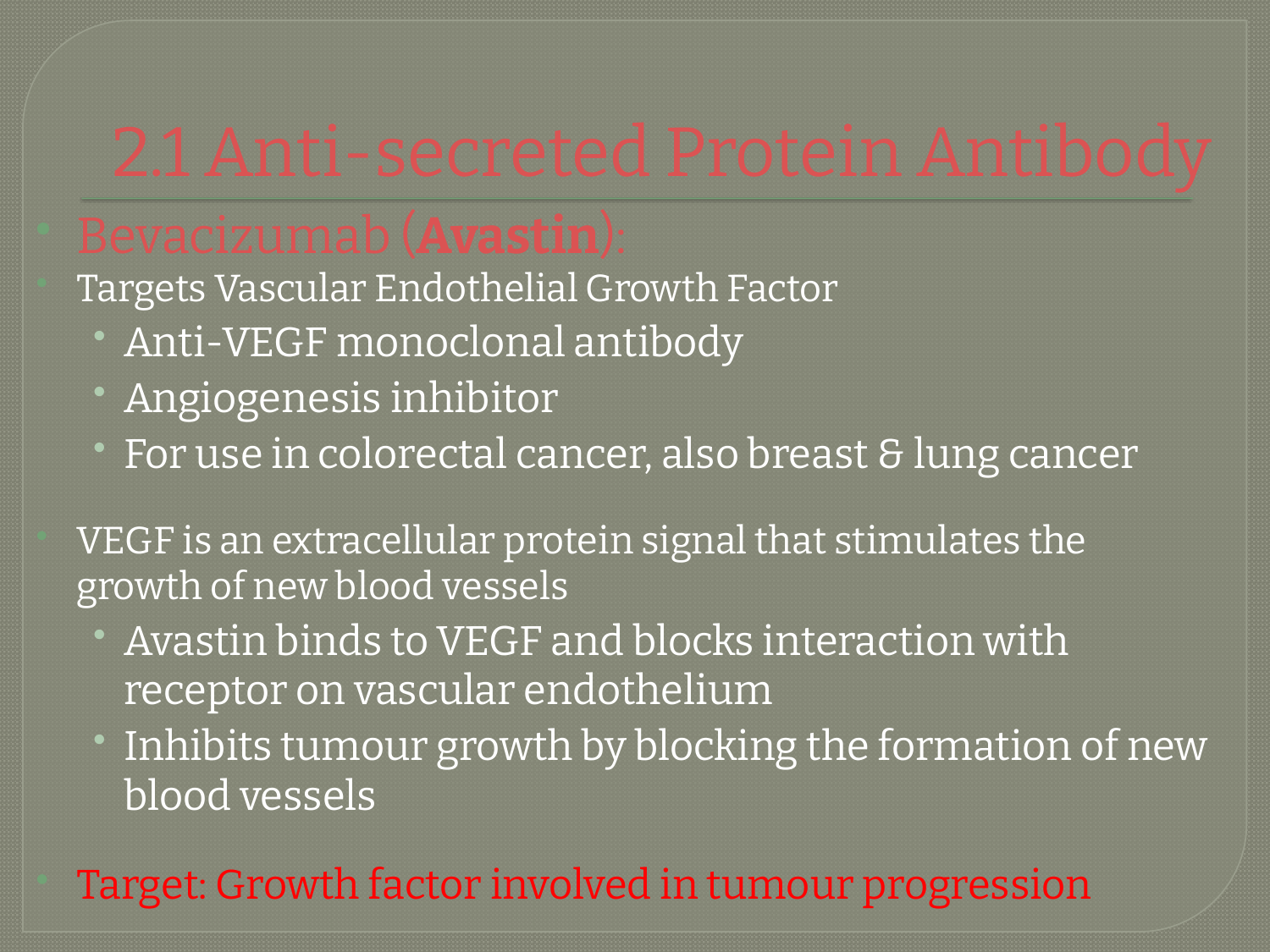

# 2.1 Anti-secreted Protein Antibody
Bevacizumab (Avastin):
Targets Vascular Endothelial Growth Factor
Anti-VEGF monoclonal antibody
Angiogenesis inhibitor
For use in colorectal cancer, also breast & lung cancer

VEGF is an extracellular protein signal that stimulates the growth of new blood vessels
Avastin binds to VEGF and blocks interaction with receptor on vascular endothelium
Inhibits tumour growth by blocking the formation of new blood vessels

Target: Growth factor involved in tumour progression